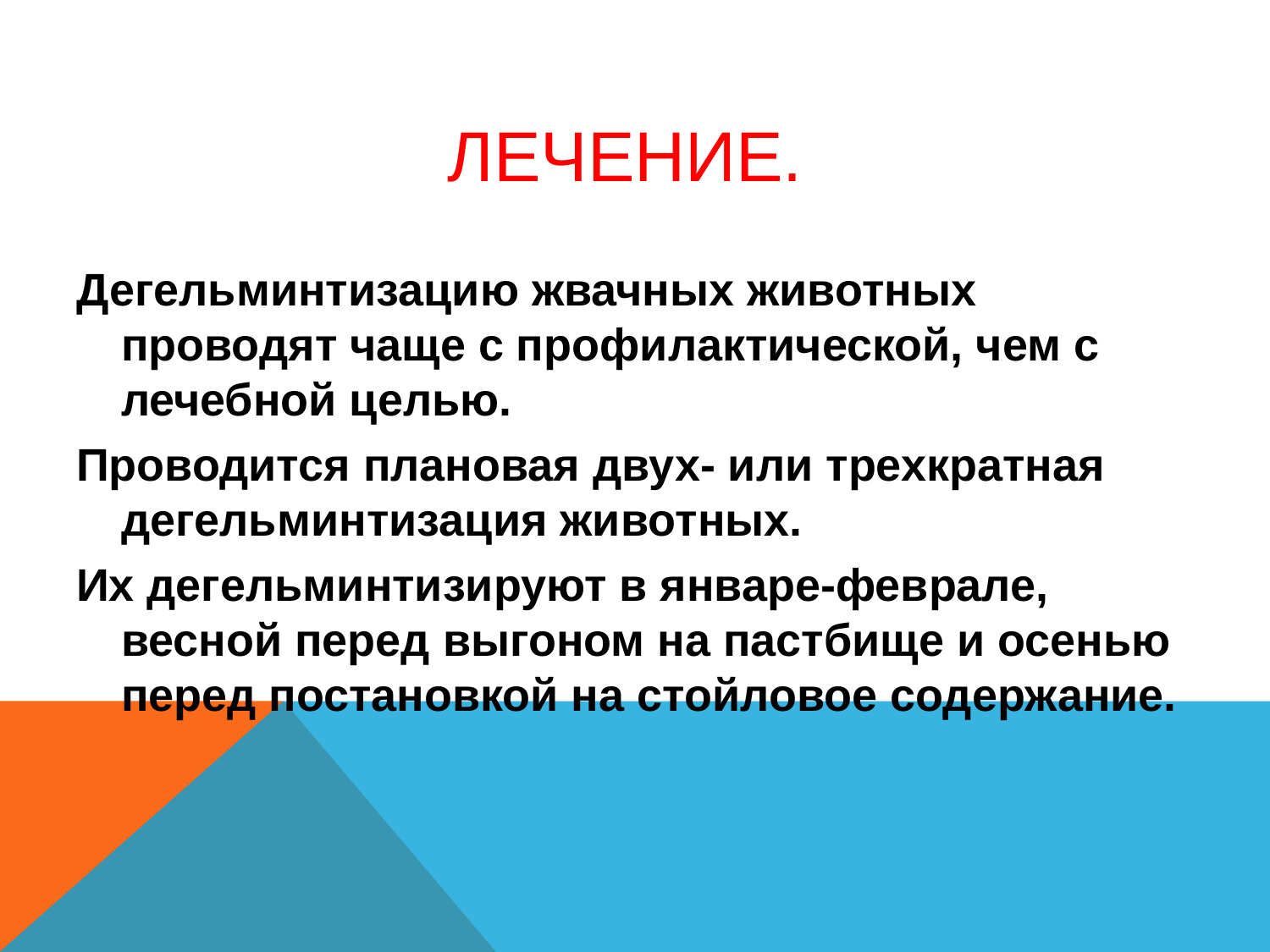

# Лечение.
Дегельминтизацию жвачных животных проводят чаще с профилактической, чем с лечебной целью.
Проводится плановая двух- или трехкратная дегельминтизация животных.
Их дегельминтизируют в январе-феврале, весной перед выгоном на пастбище и осенью перед постановкой на стойловое содержание.